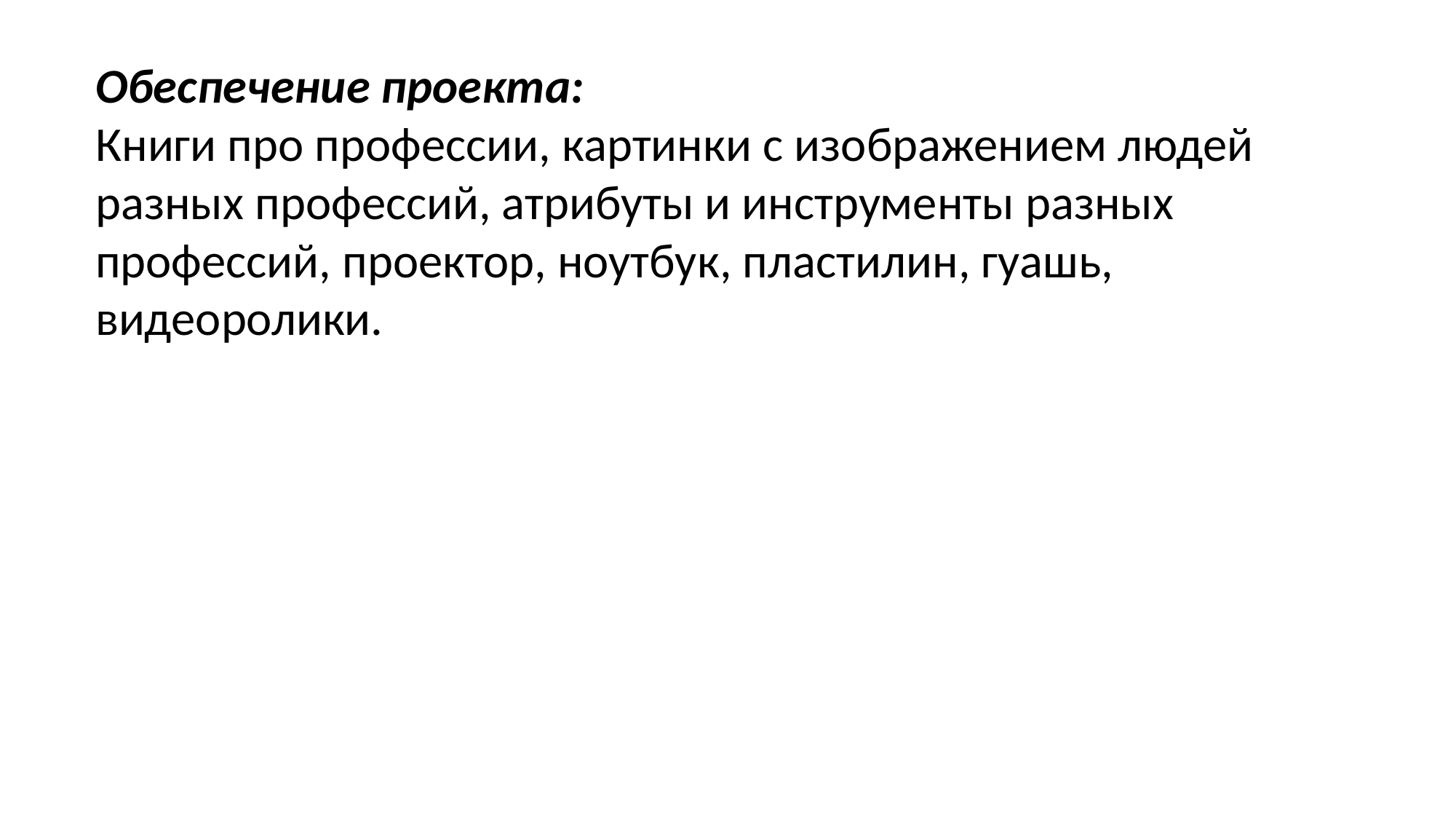

Обеспечение проекта:
Книги про профессии, картинки с изображением людей разных профессий, атрибуты и инструменты разных профессий, проектор, ноутбук, пластилин, гуашь, видеоролики.